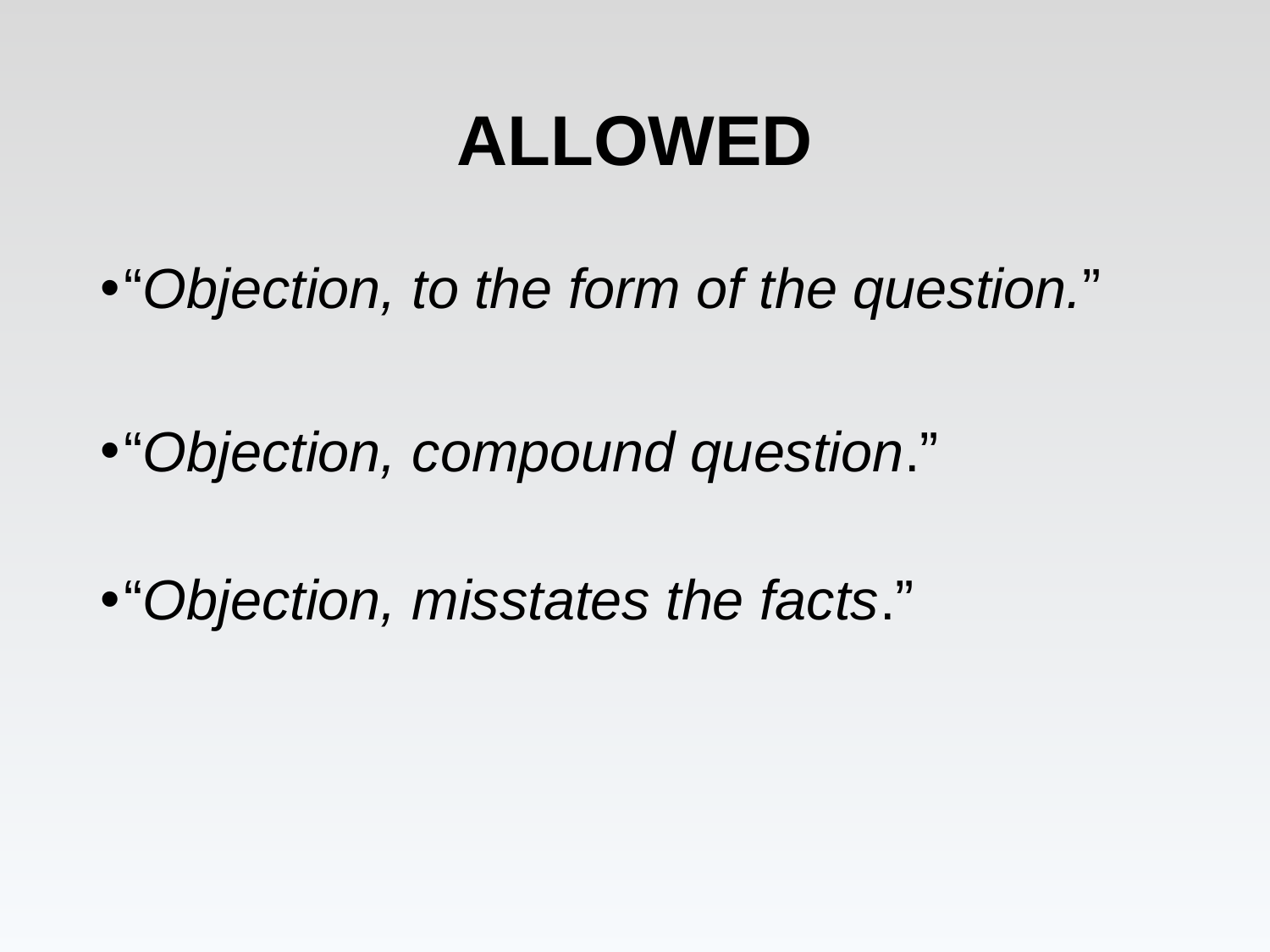

# ALLOWED
“Objection, to the form of the question.”

“Objection, compound question.”

“Objection, misstates the facts.”